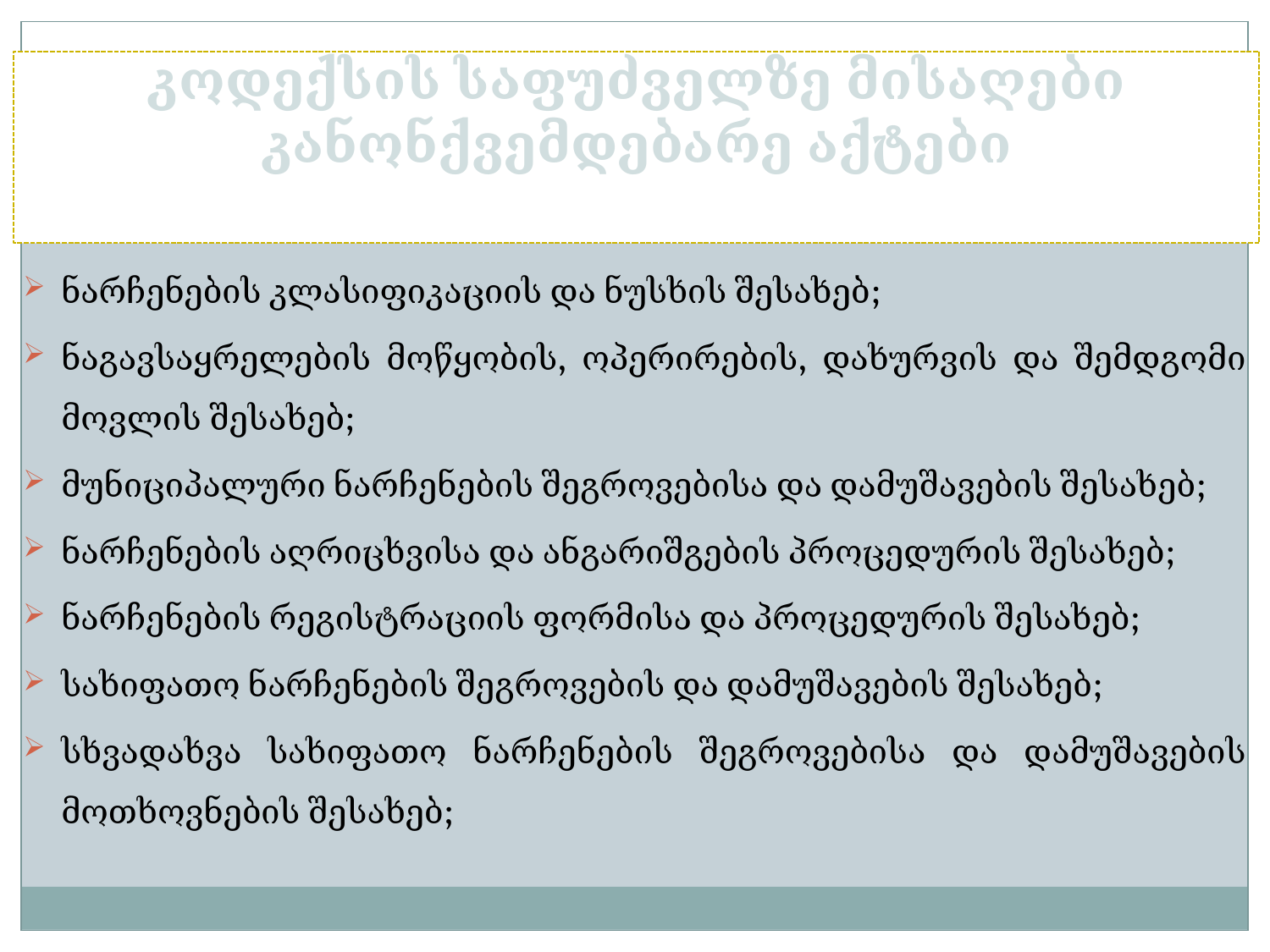

# კოდექსის საფუძველზე მისაღები კანონქვემდებარე აქტები
8
ნარჩენების კლასიფიკაციის და ნუსხის შესახებ;
ნაგავსაყრელების მოწყობის, ოპერირების, დახურვის და შემდგომი მოვლის შესახებ;
მუნიციპალური ნარჩენების შეგროვებისა და დამუშავების შესახებ;
ნარჩენების აღრიცხვისა და ანგარიშგების პროცედურის შესახებ;
ნარჩენების რეგისტრაციის ფორმისა და პროცედურის შესახებ;
სახიფათო ნარჩენების შეგროვების და დამუშავების შესახებ;
სხვადახვა სახიფათო ნარჩენების შეგროვებისა და დამუშავების მოთხოვნების შესახებ;